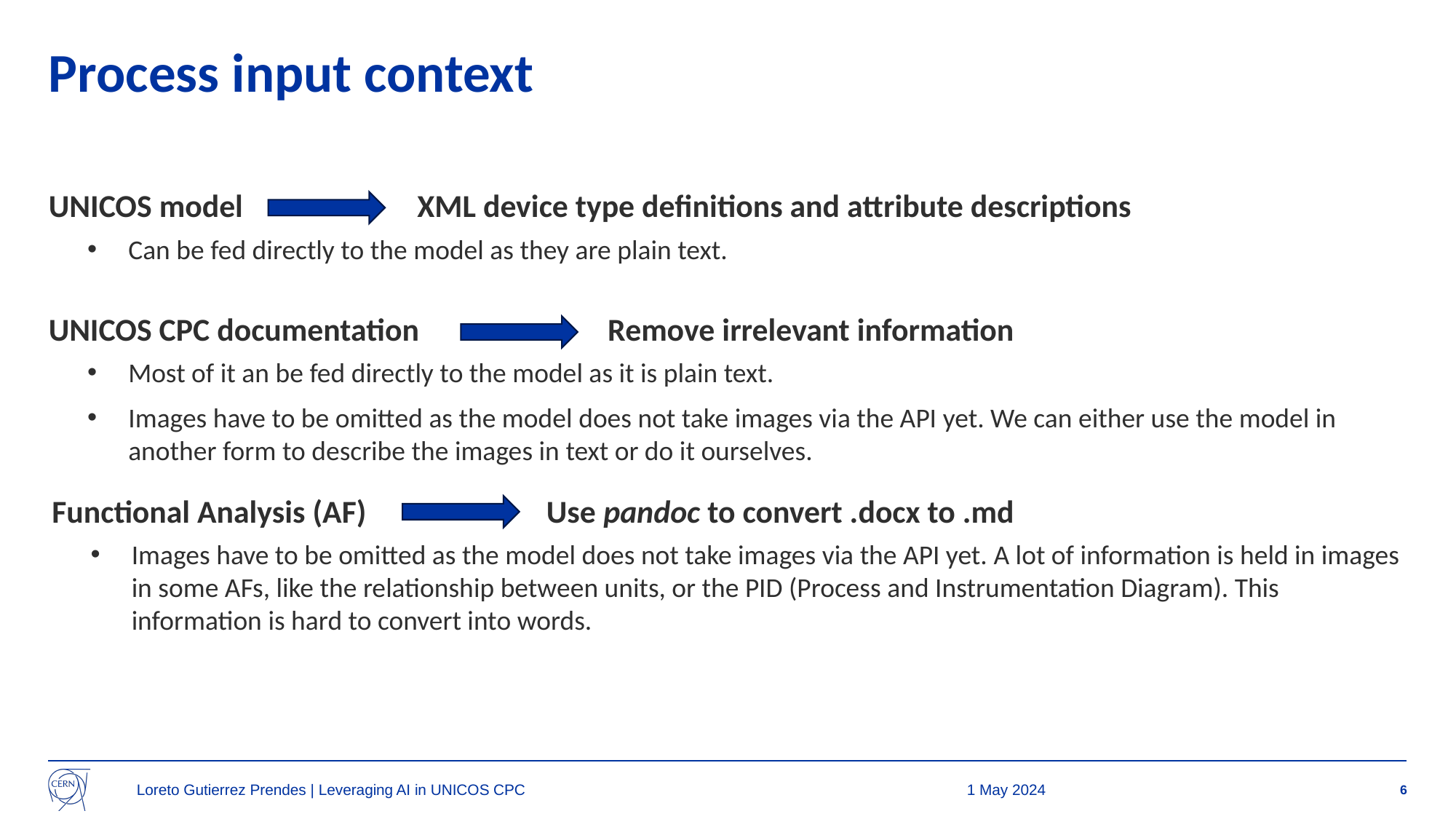

# Process input context
UNICOS model                        XML device type definitions and attribute descriptions
Can be fed directly to the model as they are plain text.

UNICOS CPC documentation                          Remove irrelevant information
Most of it an be fed directly to the model as it is plain text.
Images have to be omitted as the model does not take images via the API yet. We can either use the model in another form to describe the images in text or do it ourselves.

Functional Analysis (AF) 	                       Use pandoc to convert .docx to .md
Images have to be omitted as the model does not take images via the API yet. A lot of information is held in images in some AFs, like the relationship between units, or the PID (Process and Instrumentation Diagram). This information is hard to convert into words.

Loreto Gutierrez Prendes | Leveraging AI in UNICOS CPC
1 May 2024
6